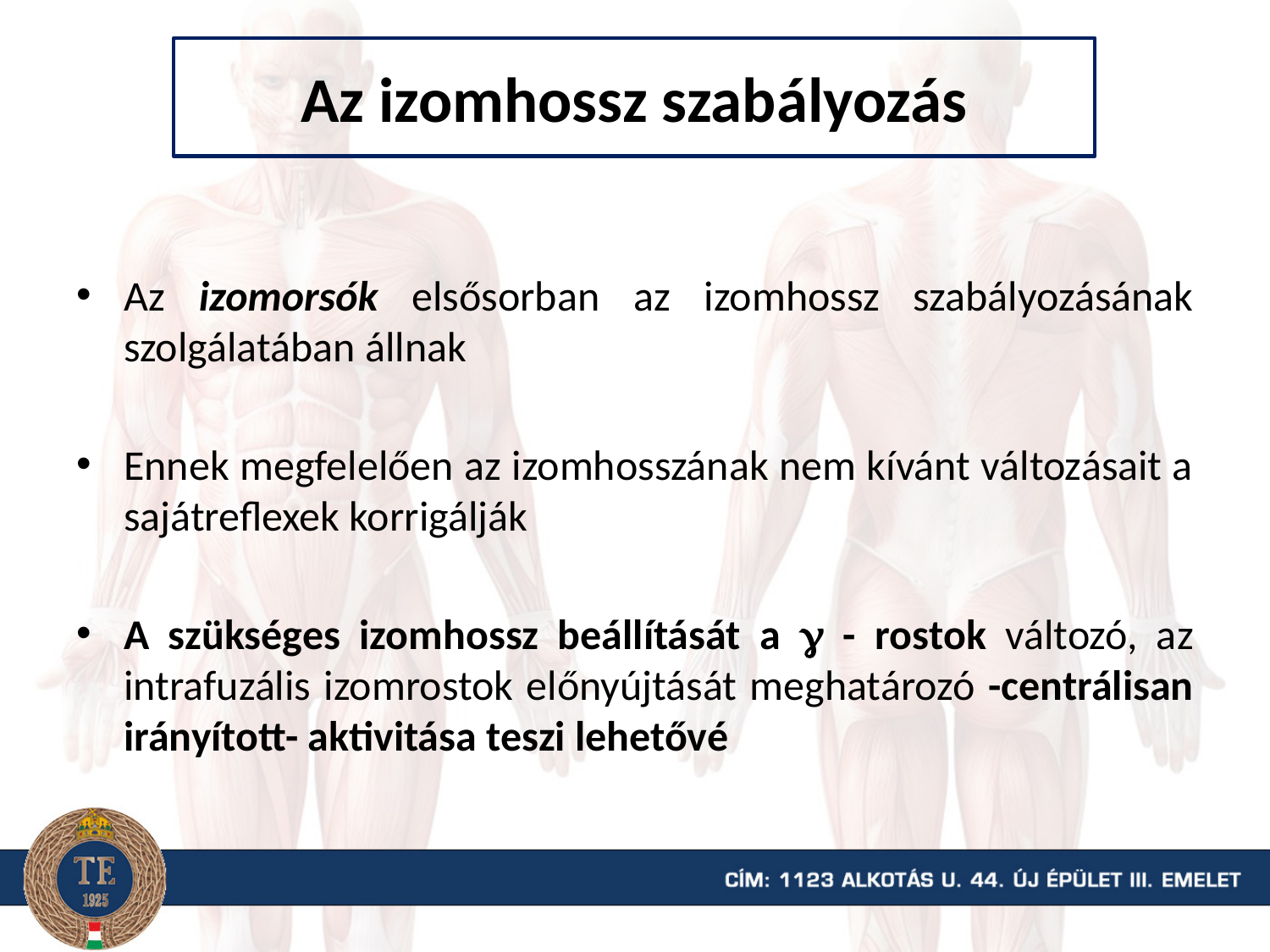

# Az izomhossz szabályozás
Az izomorsók elsősorban az izomhossz szabályozásának szolgálatában állnak

Ennek megfelelően az izomhosszának nem kívánt változásait a sajátreflexek korrigálják

A szükséges izomhossz beállítását a γ - rostok változó, az intrafuzális izomrostok előnyújtását meghatározó -centrálisan irányított- aktivitása teszi lehetővé